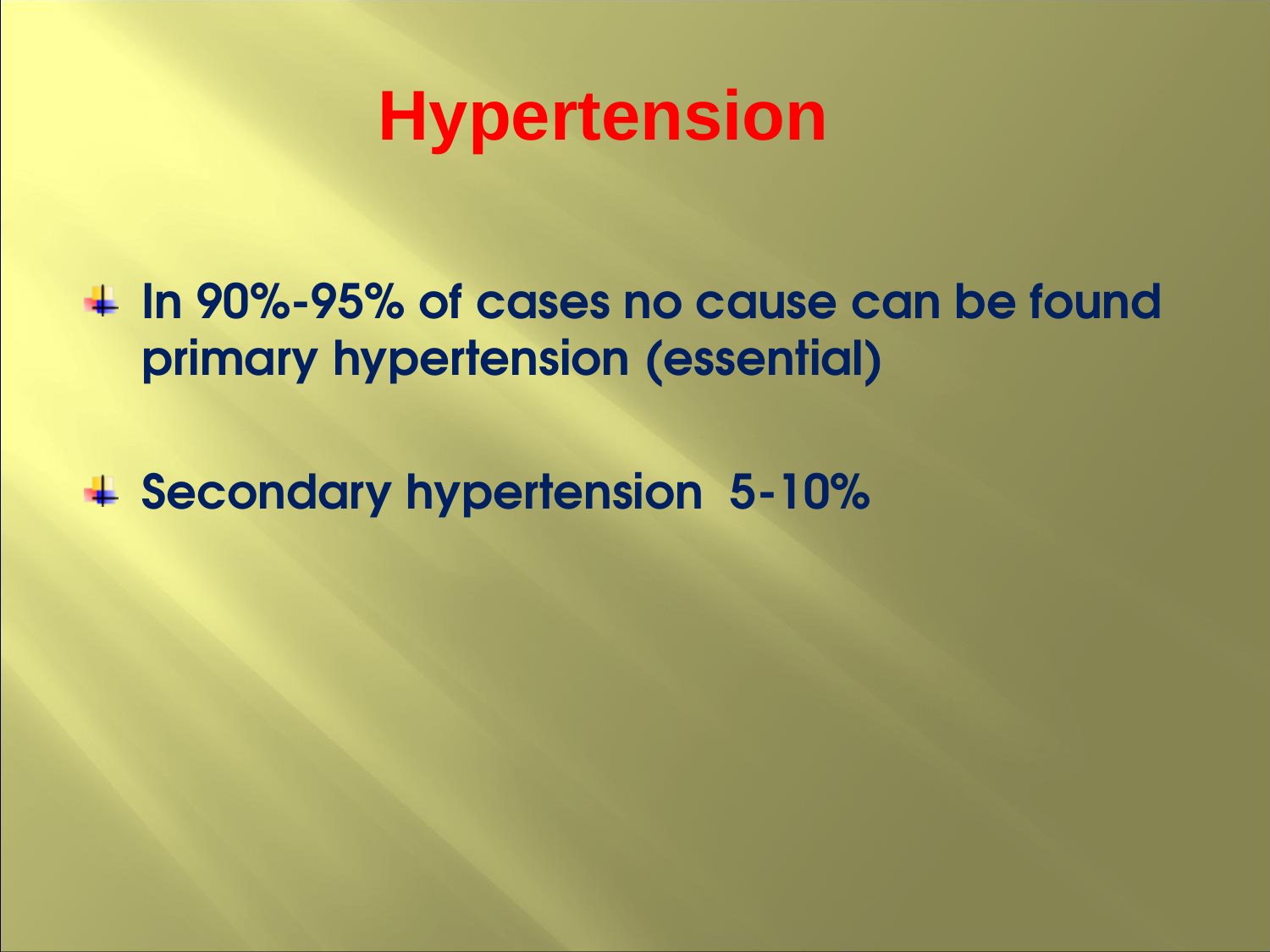

Hypertension
# In 90%-95% of cases no cause can be found primary hypertension (essential)

Secondary hypertension  5-10%